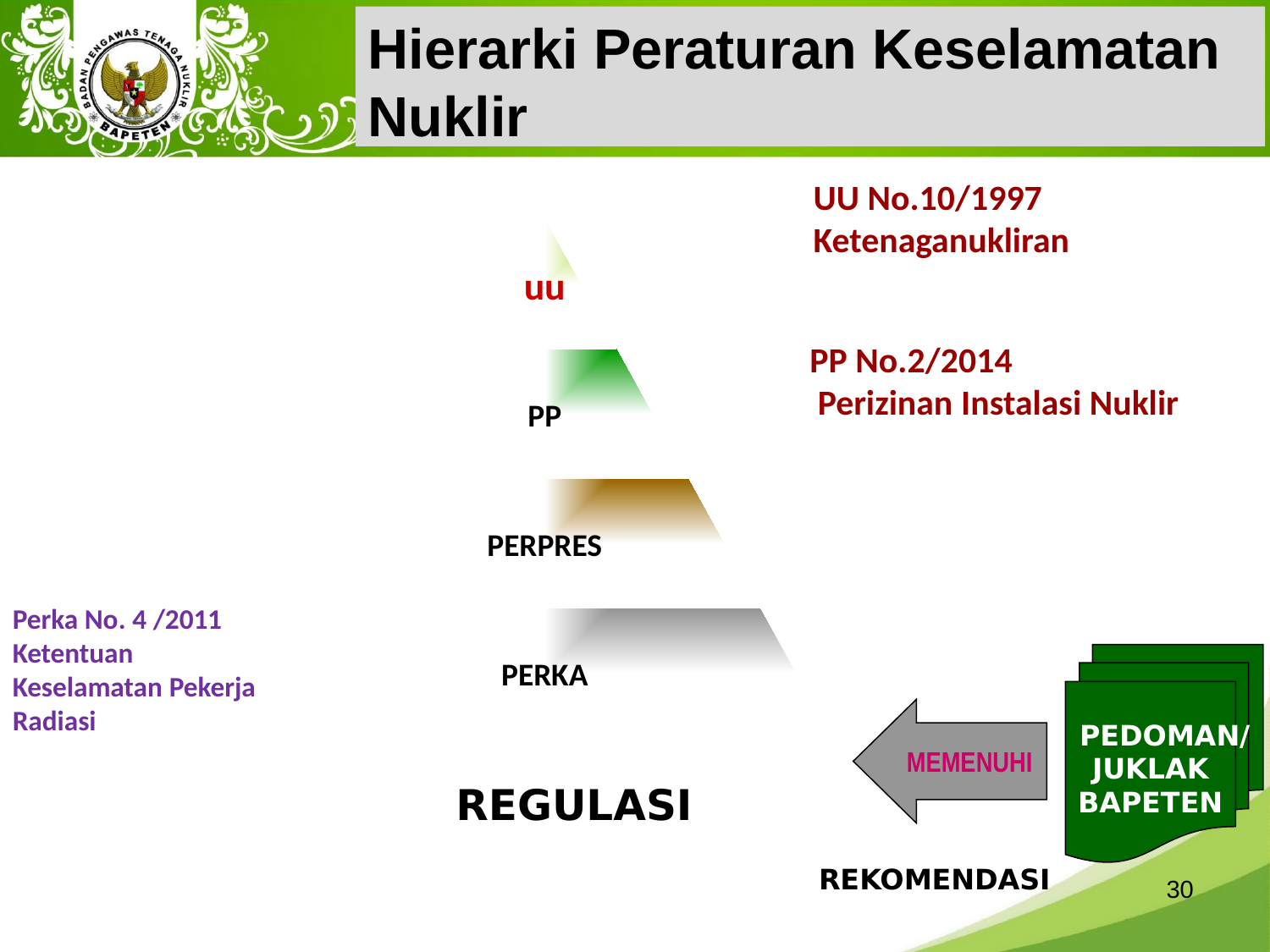

Hierarki Peraturan Keselamatan Nuklir
UU No.10/1997
Ketenaganukliran
uu
PP
PERPRES
PERKA
PP No.2/2014
 Perizinan Instalasi Nuklir
Perka No. 4 /2011
Ketentuan Keselamatan Pekerja Radiasi
   PEDOMAN/
JUKLAK
BAPETEN
MEMENUHI
REGULASI
REKOMENDASI
30